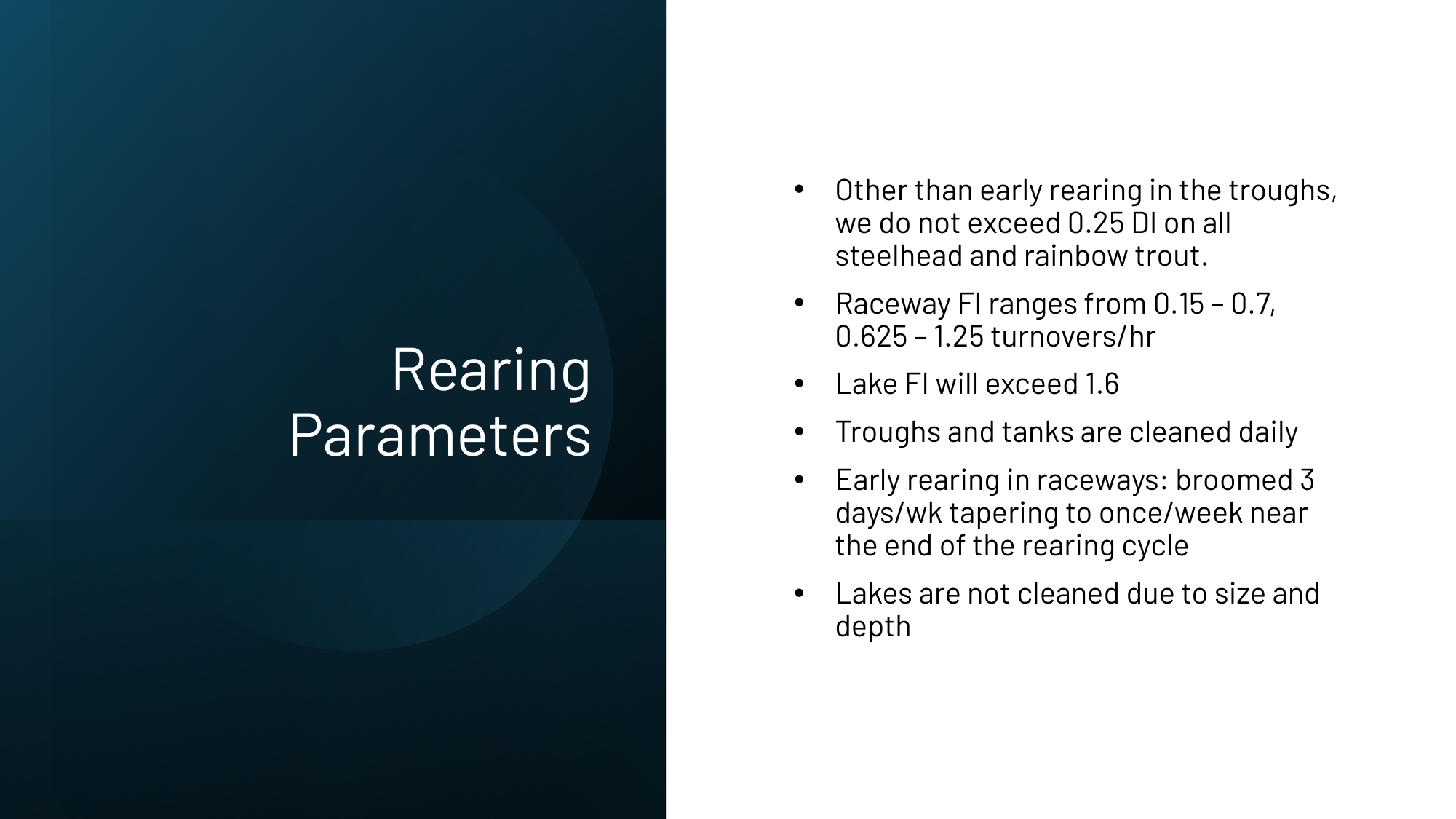

# Rearing Parameters

Other than early rearing in the troughs, we do not exceed 0.25 DI on all steelhead and rainbow trout.
Raceway FI ranges from 0.15 – 0.7, 0.625 – 1.25 turnovers/hr
Lake FI will exceed 1.6
Troughs and tanks are cleaned daily
Early rearing in raceways: broomed 3 days/wk tapering to once/week near the end of the rearing cycle
Lakes are not cleaned due to size and depth